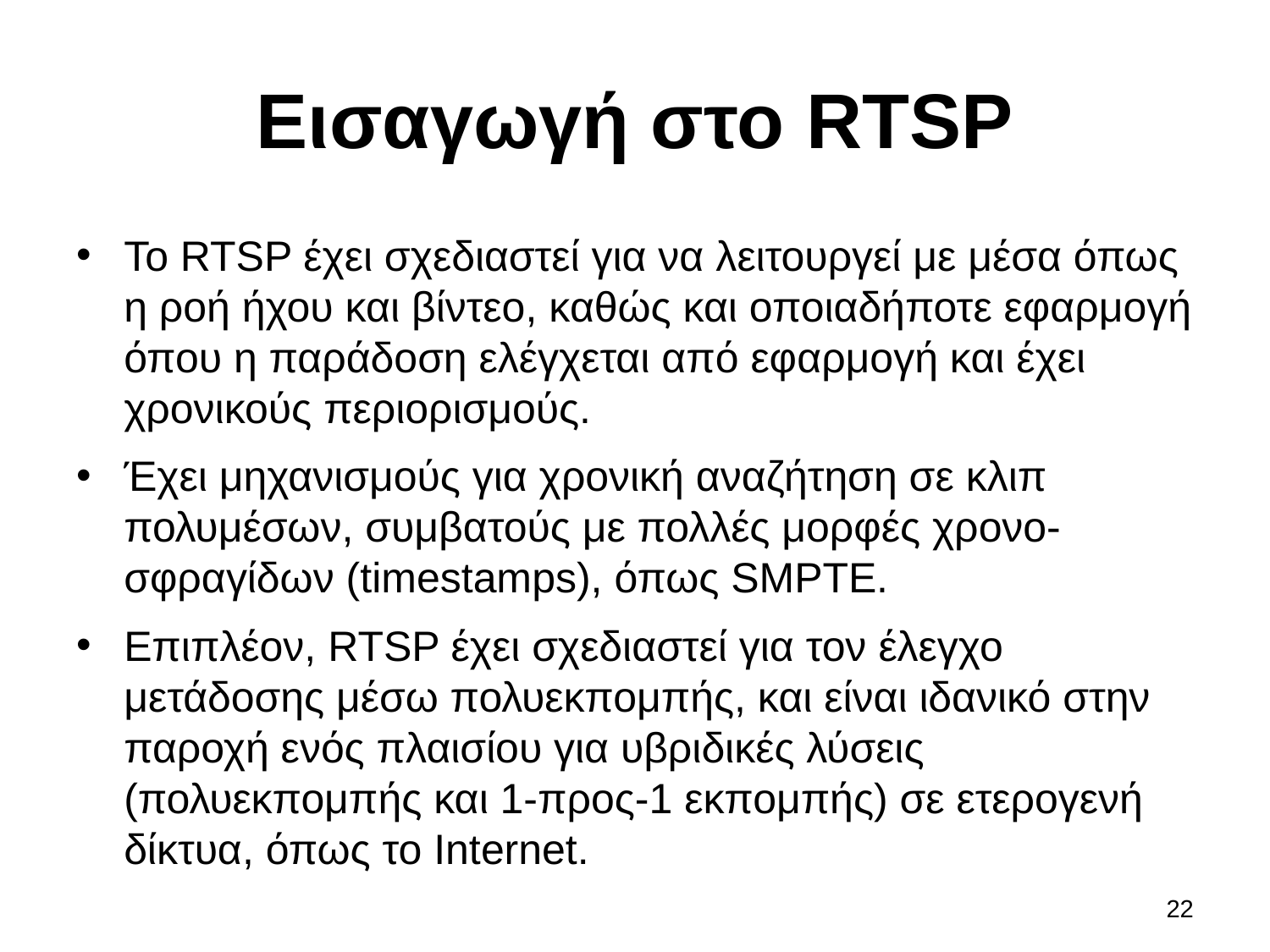

# Εισαγωγή στο RTSP
Το RTSP έχει σχεδιαστεί για να λειτουργεί με μέσα όπως η ροή ήχου και βίντεο, καθώς και οποιαδήποτε εφαρμογή όπου η παράδοση ελέγχεται από εφαρμογή και έχει χρονικούς περιορισμούς.
Έχει μηχανισμούς για χρονική αναζήτηση σε κλιπ πολυμέσων, συμβατούς με πολλές μορφές χρονο-σφραγίδων (timestamps), όπως SMPTE.
Επιπλέον, RTSP έχει σχεδιαστεί για τον έλεγχο μετάδοσης μέσω πολυεκπομπής, και είναι ιδανικό στην παροχή ενός πλαισίου για υβριδικές λύσεις (πολυεκπομπής και 1-προς-1 εκπομπής) σε ετερογενή δίκτυα, όπως το Internet.
22